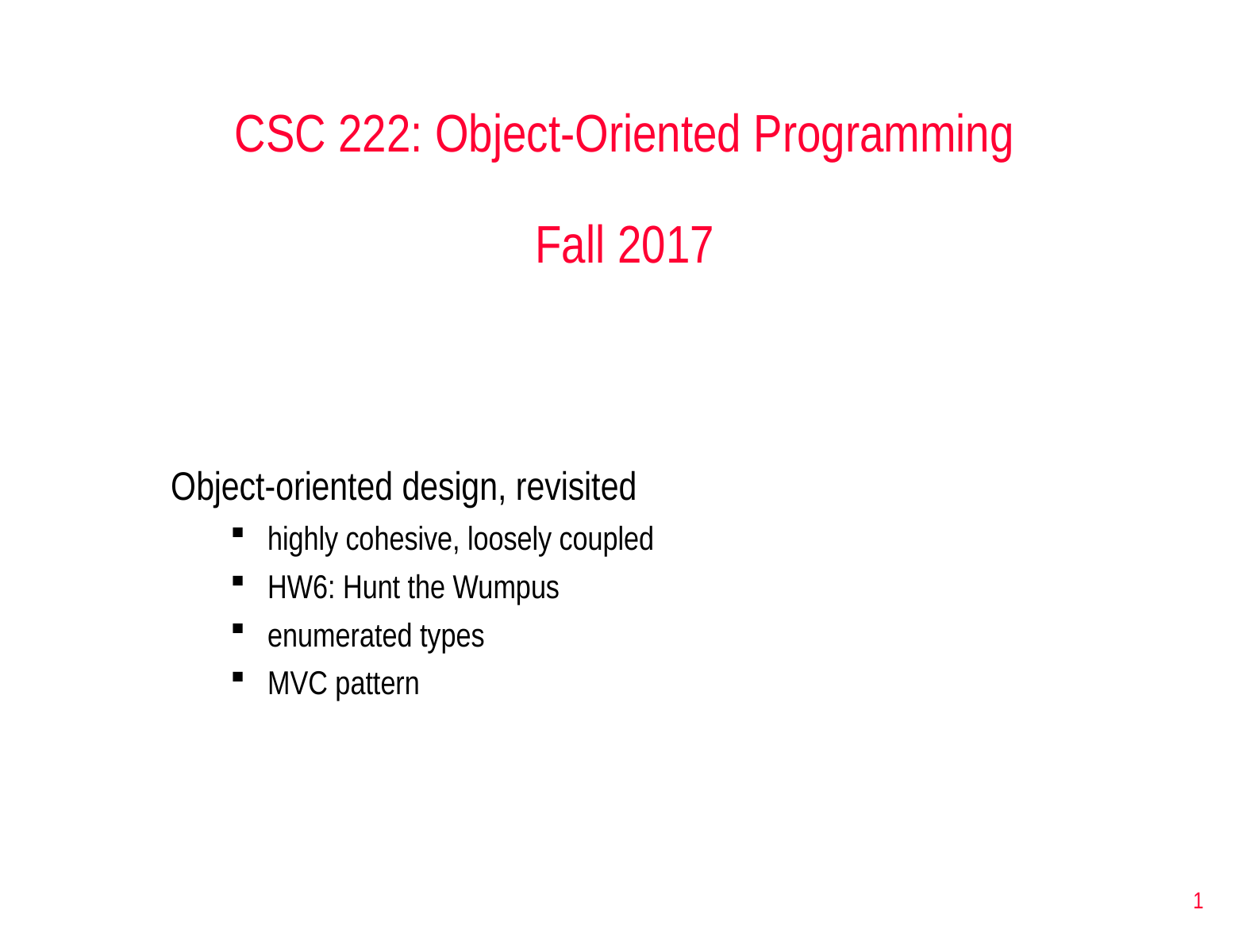

CSC 222: Object-Oriented Programming
Fall 2017

Object-oriented design, revisited
highly cohesive, loosely coupled
HW6: Hunt the Wumpus
enumerated types
MVC pattern

1